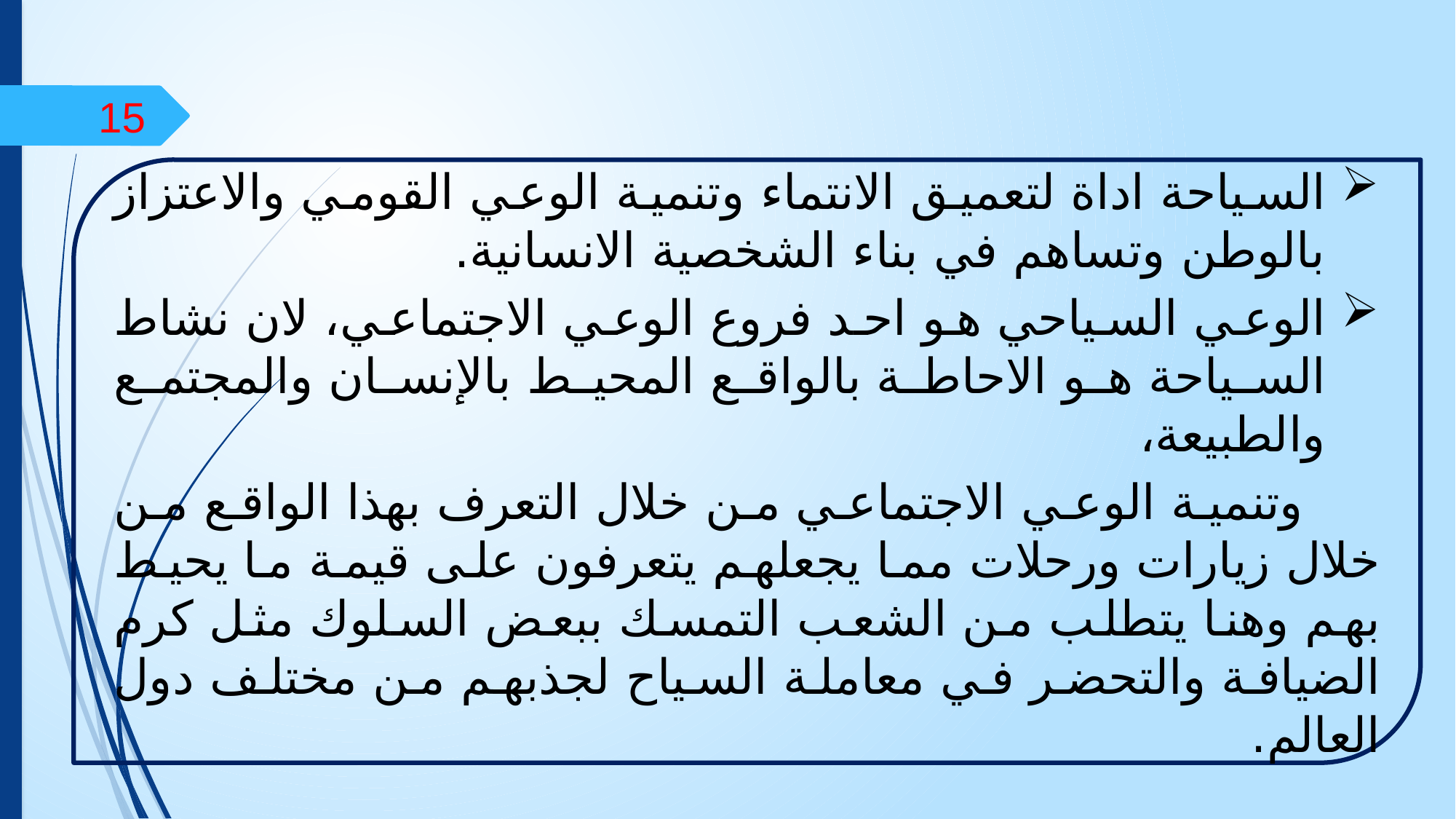

15
السياحة اداة لتعميق الانتماء وتنمية الوعي القومي والاعتزاز بالوطن وتساهم في بناء الشخصية الانسانية.
الوعي السياحي هو احد فروع الوعي الاجتماعي، لان نشاط السياحة هو الاحاطة بالواقع المحيط بالإنسان والمجتمع والطبيعة،
     وتنمية الوعي الاجتماعي من خلال التعرف بهذا الواقع من خلال زيارات ورحلات مما يجعلهم يتعرفون على قيمة ما يحيط بهم وهنا يتطلب من الشعب التمسك ببعض السلوك مثل كرم الضيافة والتحضر في معاملة السياح لجذبهم من مختلف دول العالم.